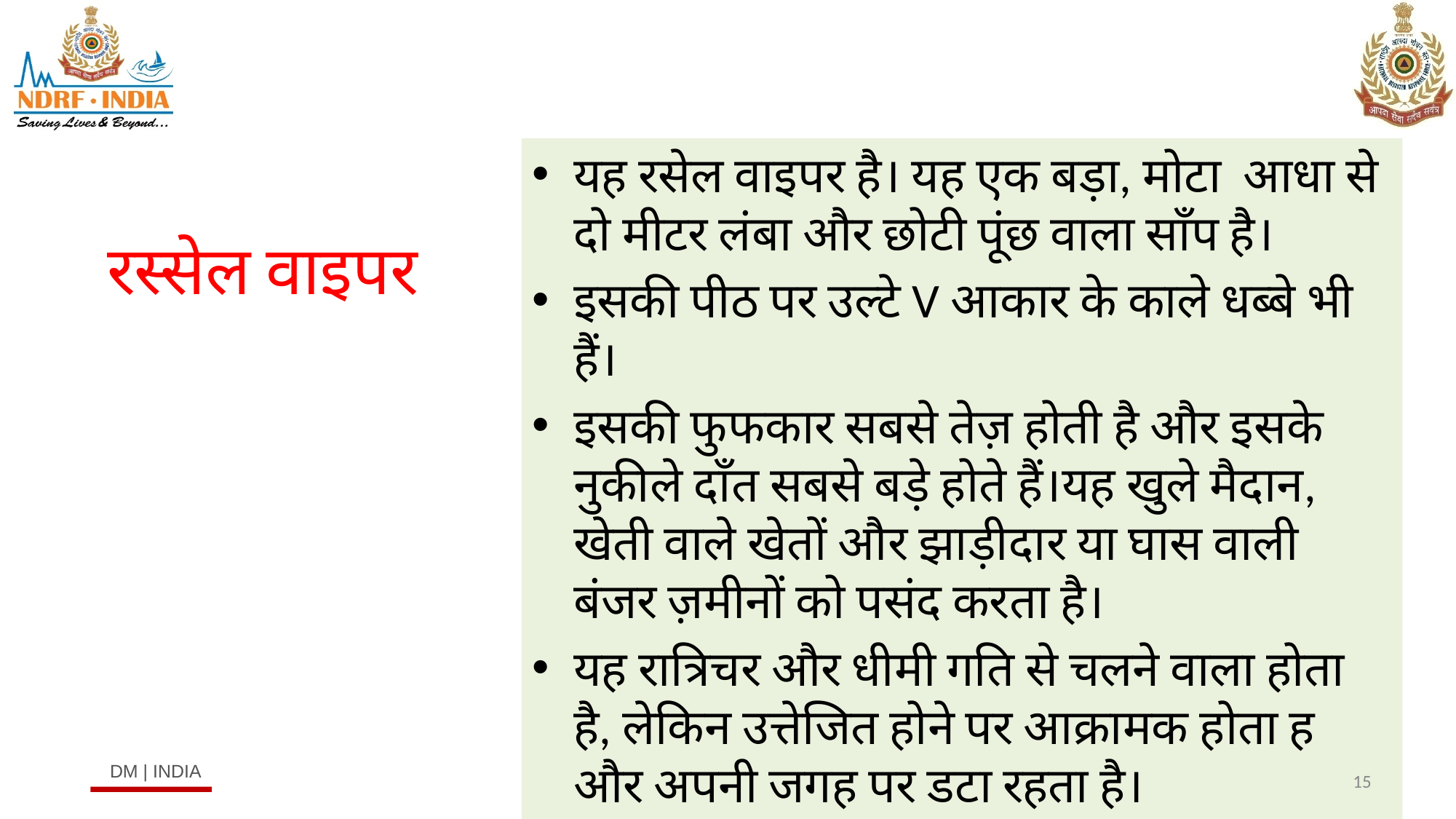

यह रसेल वाइपर है। यह एक बड़ा, मोटा  आधा से दो मीटर लंबा और छोटी पूंछ वाला साँप है।
इसकी पीठ पर उल्टे V आकार के काले धब्बे भी हैं।
इसकी फुफकार सबसे तेज़ होती है और इसके नुकीले दाँत सबसे बड़े होते हैं।यह खुले मैदान, खेती वाले खेतों और झाड़ीदार या घास वाली बंजर ज़मीनों को पसंद करता है।
यह रात्रिचर और धीमी गति से चलने वाला होता है, लेकिन उत्तेजित होने पर आक्रामक होता ह और अपनी जगह पर डटा रहता है।
# रस्सेल वाइपर
15